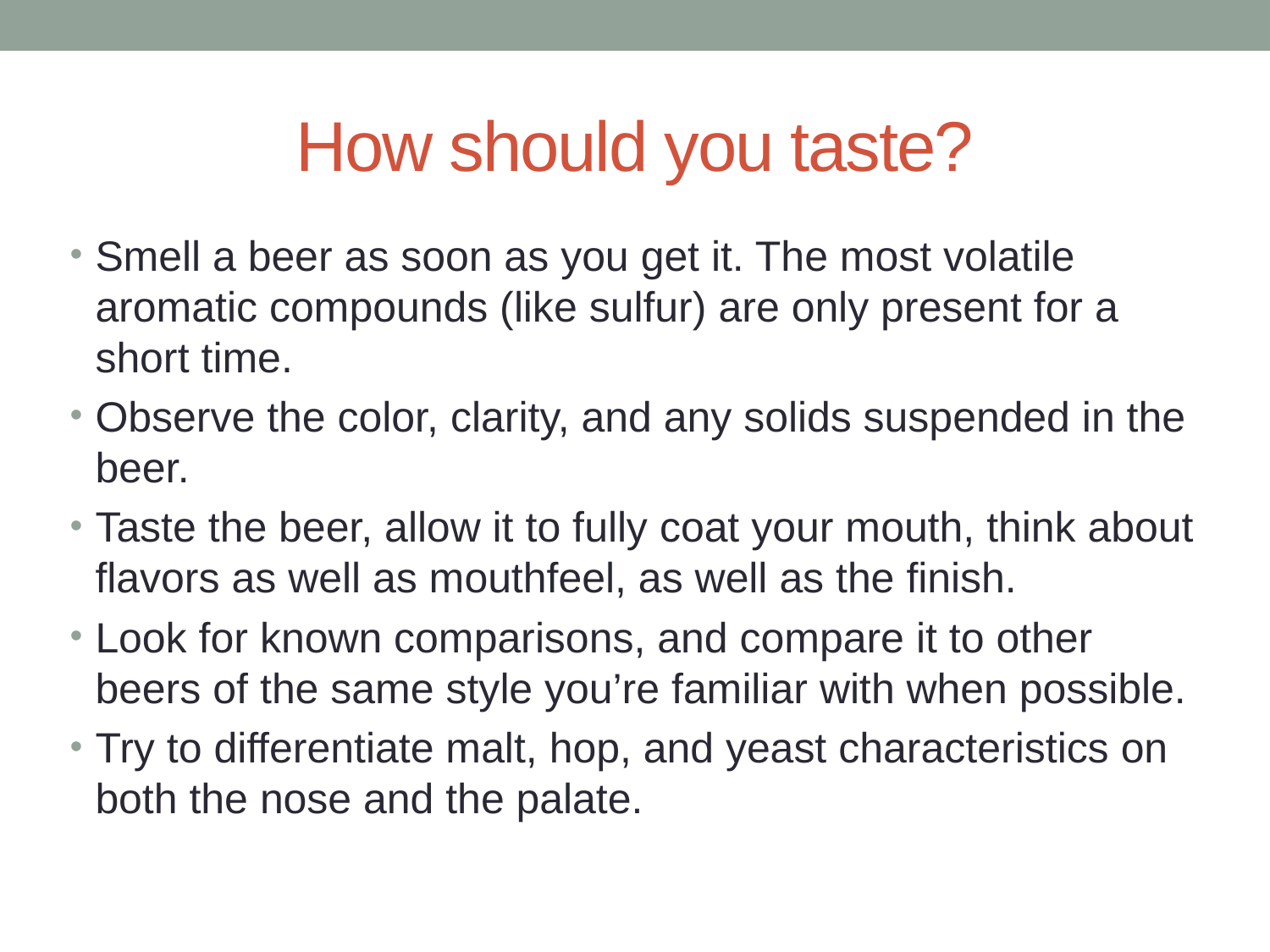

# How should you taste?
Smell a beer as soon as you get it. The most volatile aromatic compounds (like sulfur) are only present for a short time.
Observe the color, clarity, and any solids suspended in the beer.
Taste the beer, allow it to fully coat your mouth, think about flavors as well as mouthfeel, as well as the finish.
Look for known comparisons, and compare it to other beers of the same style you’re familiar with when possible.
Try to differentiate malt, hop, and yeast characteristics on both the nose and the palate.